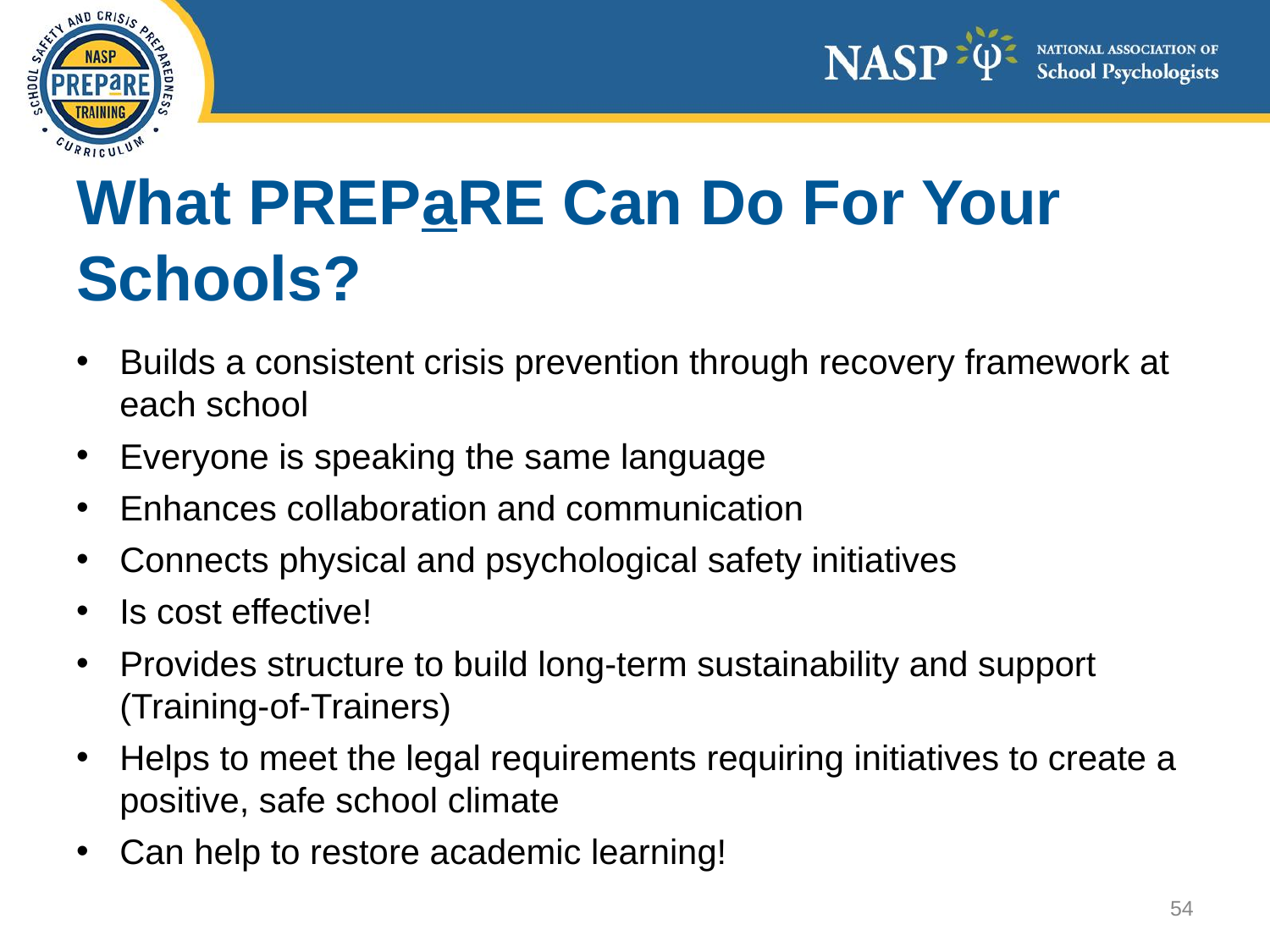

# What PREPaRE Can Do For Your Schools?
Builds a consistent crisis prevention through recovery framework at each school
Everyone is speaking the same language
Enhances collaboration and communication
Connects physical and psychological safety initiatives
Is cost effective!
Provides structure to build long-term sustainability and support (Training-of-Trainers)
Helps to meet the legal requirements requiring initiatives to create a positive, safe school climate
Can help to restore academic learning!
54